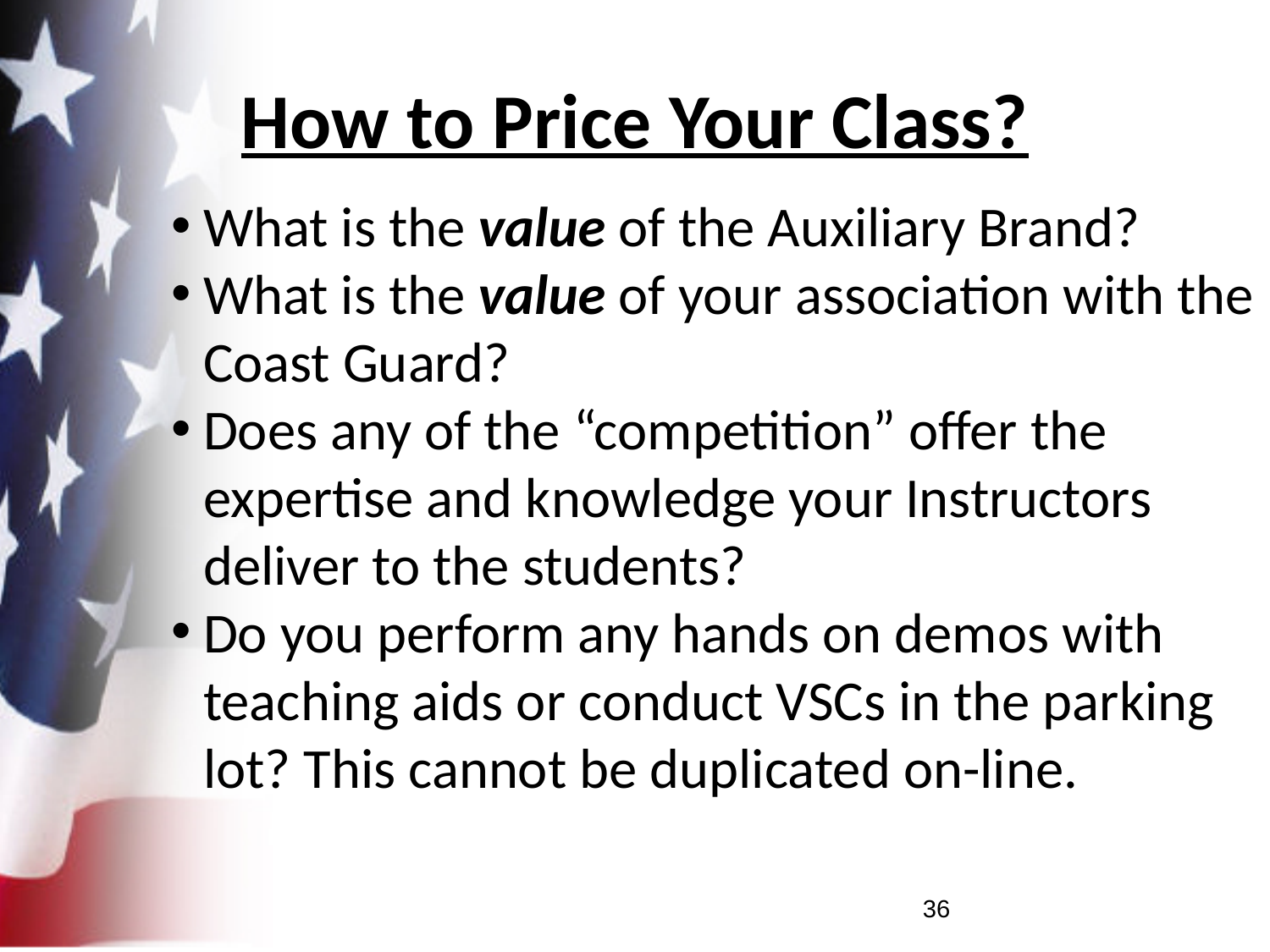

# How to Price Your Class?
What is the value of the Auxiliary Brand?
What is the value of your association with the Coast Guard?
Does any of the “competition” offer the expertise and knowledge your Instructors deliver to the students?
Do you perform any hands on demos with teaching aids or conduct VSCs in the parking lot? This cannot be duplicated on-line.
36